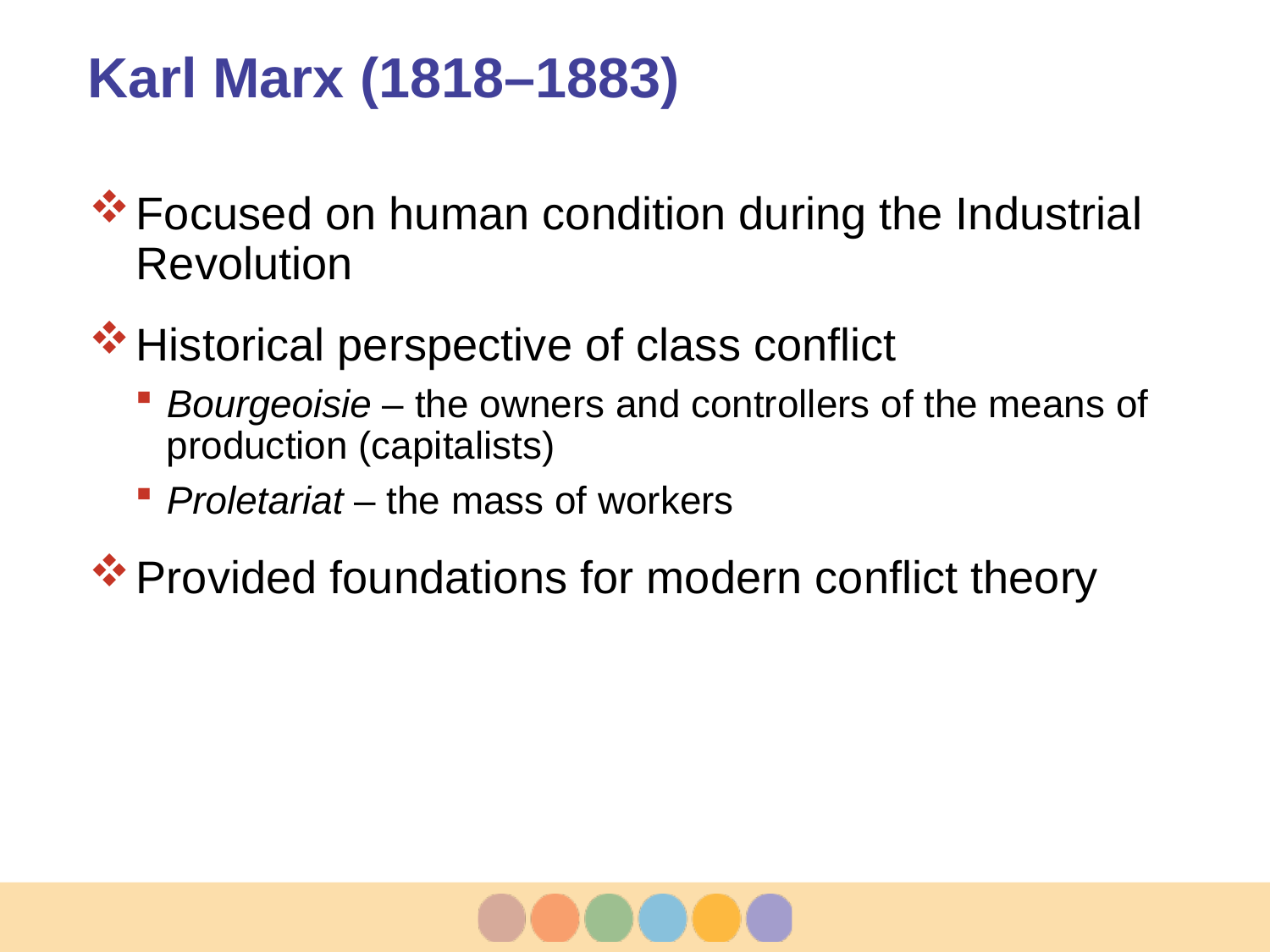

# Karl Marx (1818–1883)
Focused on human condition during the Industrial Revolution
Historical perspective of class conflict
Bourgeoisie – the owners and controllers of the means of production (capitalists)
Proletariat – the mass of workers
Provided foundations for modern conflict theory